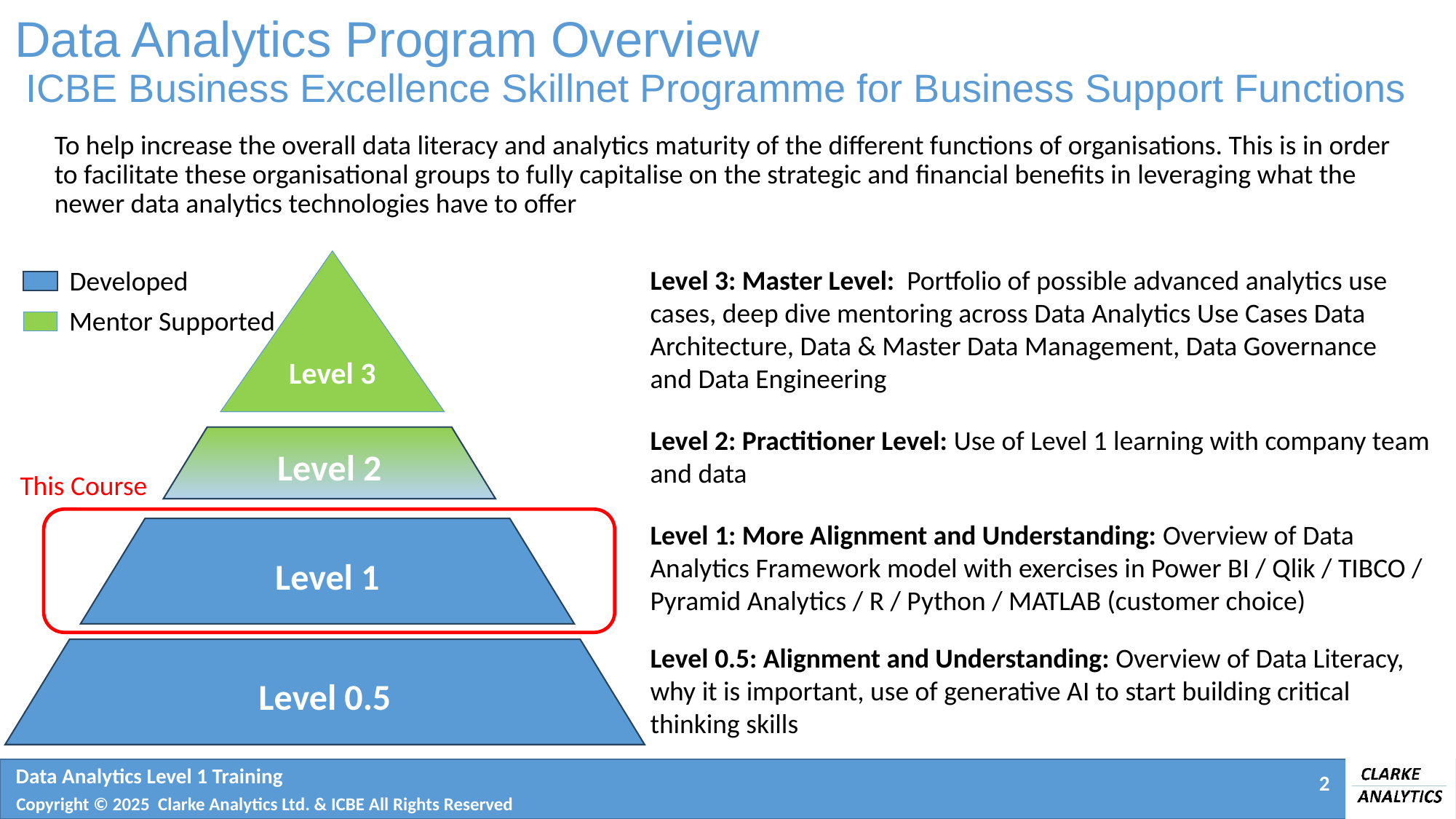

Data Analytics Program Overview
 ICBE Business Excellence Skillnet Programme for Business Support Functions
To help increase the overall data literacy and analytics maturity of the different functions of organisations. This is in order to facilitate these organisational groups to fully capitalise on the strategic and financial benefits in leveraging what the newer data analytics technologies have to offer

Level 3
Level 3: Master Level:  Portfolio of possible advanced analytics use cases, deep dive mentoring across Data Analytics Use Cases Data Architecture, Data & Master Data Management, Data Governance and Data Engineering
Developed

Mentor Supported

Level 2: Practitioner Level: Use of Level 1 learning with company team and data
Level 2
This Course

Level 1: More Alignment and Understanding: Overview of Data Analytics Framework model with exercises in Power BI / Qlik / TIBCO / Pyramid Analytics / R / Python / MATLAB (customer choice)
Level 1
Level 0.5: Alignment and Understanding: Overview of Data Literacy, why it is important, use of generative AI to start building critical thinking skills
Level 0.5
Data Analytics Level 1 Training
2
Copyright © 2025  Clarke Analytics Ltd. & ICBE All Rights Reserved